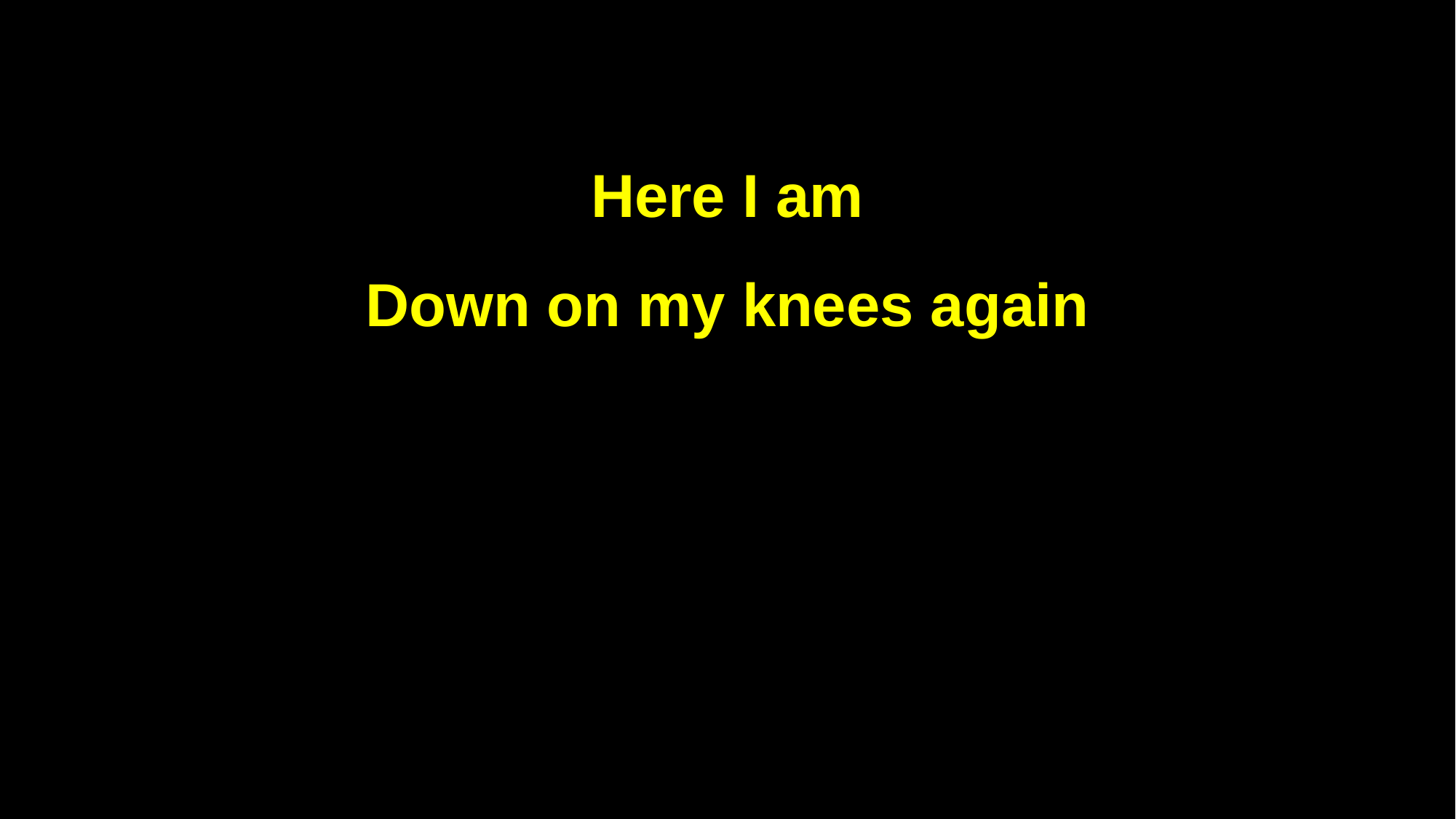

Here I am
Down on my knees again